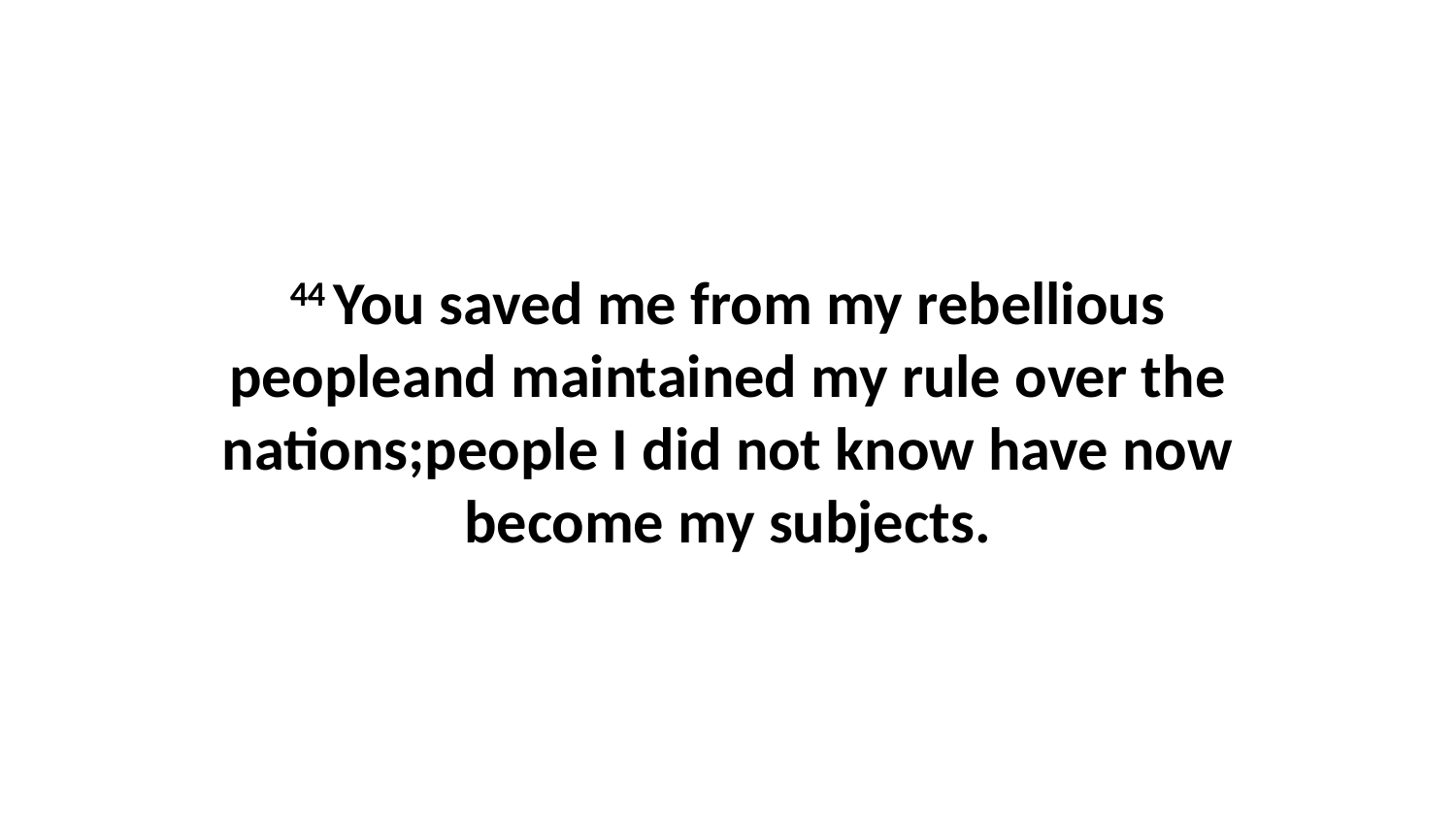

44 You saved me from my rebellious peopleand maintained my rule over the nations;people I did not know have now become my subjects.